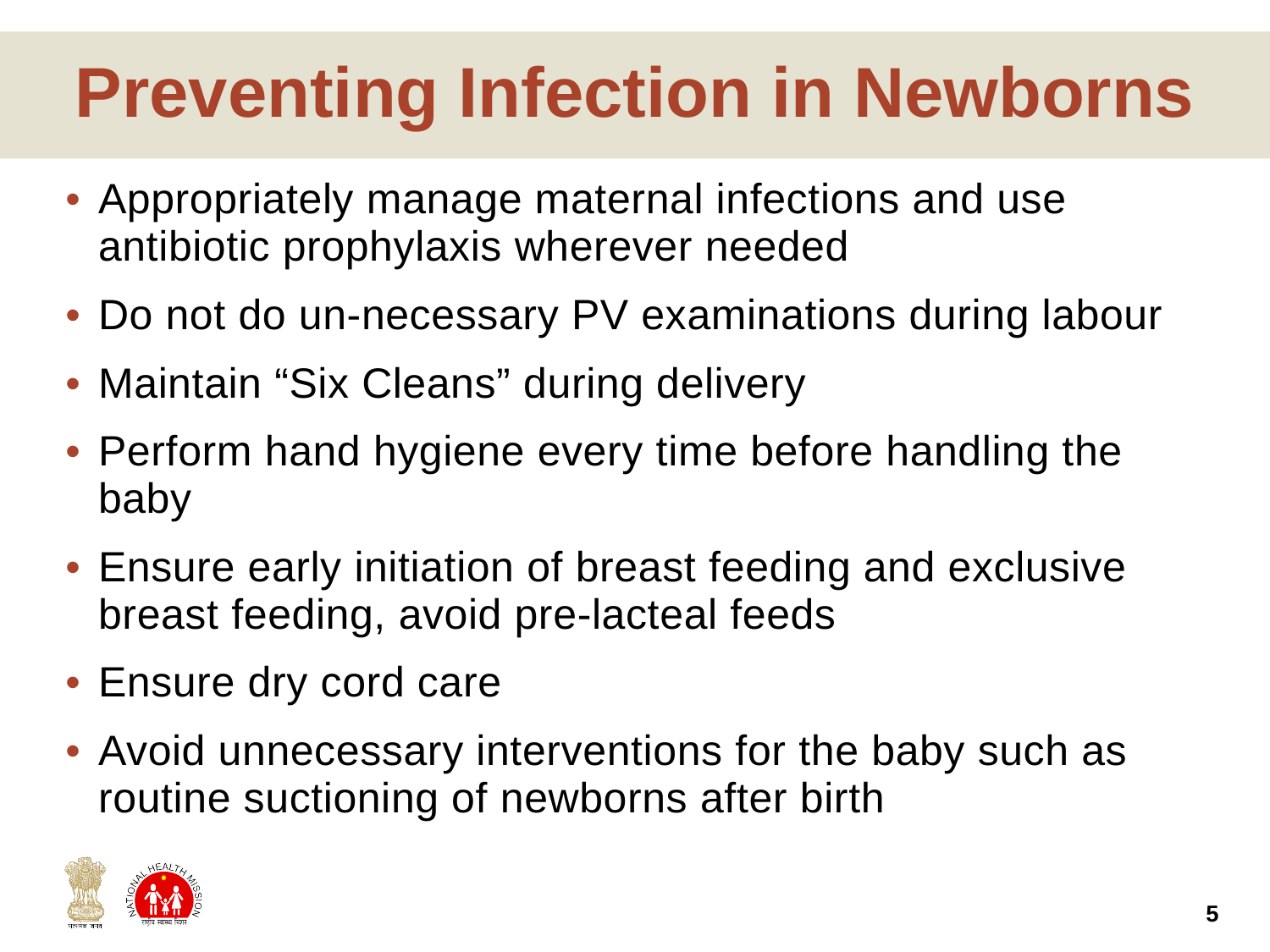

# Preventing Infection in Newborns
Appropriately manage maternal infections and use antibiotic prophylaxis wherever needed
Do not do un-necessary PV examinations during labour
Maintain “Six Cleans” during delivery
Perform hand hygiene every time before handling the baby
Ensure early initiation of breast feeding and exclusive breast feeding, avoid pre-lacteal feeds
Ensure dry cord care
Avoid unnecessary interventions for the baby such as routine suctioning of newborns after birth
5